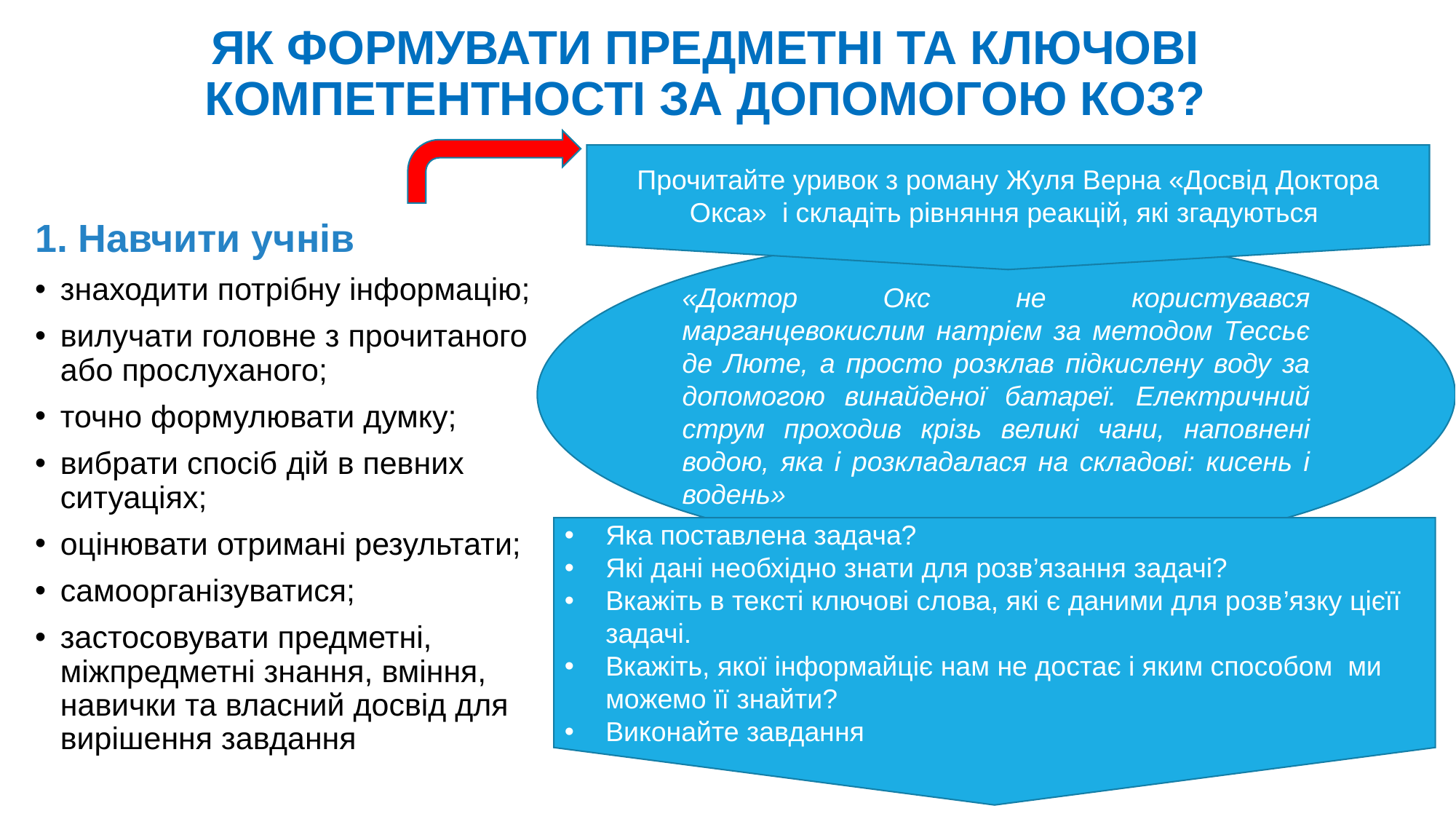

# ЯК ФОРМУВАТИ ПРЕДМЕТНІ ТА КЛЮЧОВІ КОМПЕТЕНТНОСТІ ЗА ДОПОМОГОЮ КОЗ?

Прочитайте уривок з роману Жуля Верна «Досвід Доктора Окса»  і складіть рівняння реакцій, які згадуються
«Доктор Окс не користувався марганцевокислим натрієм за методом Тессьє де Люте, а просто розклав підкислену воду за допомогою винайденої батареї. Електричний струм проходив крізь великі чани, наповнені водою, яка і розкладалася на складові: кисень і водень»

Яка поставлена задача?
Які дані необхідно знати для розв’язання задачі?
Вкажіть в тексті ключові слова, які є даними для розв’язку цієїї задачі.
Вкажіть, якої інформайціє нам не достає і яким способом  ми можемо її знайти?
Виконайте завдання

1. Навчити учнів
знаходити потрібну інформацію;
вилучати головне з прочитаного або прослуханого;
точно формулювати думку;
вибрати спосіб дій в певних ситуаціях;
оцінювати отримані результати;
самоорганізуватися;
застосовувати предметні, міжпредметні знання, вміння, навички та власний досвід для вирішення завдання